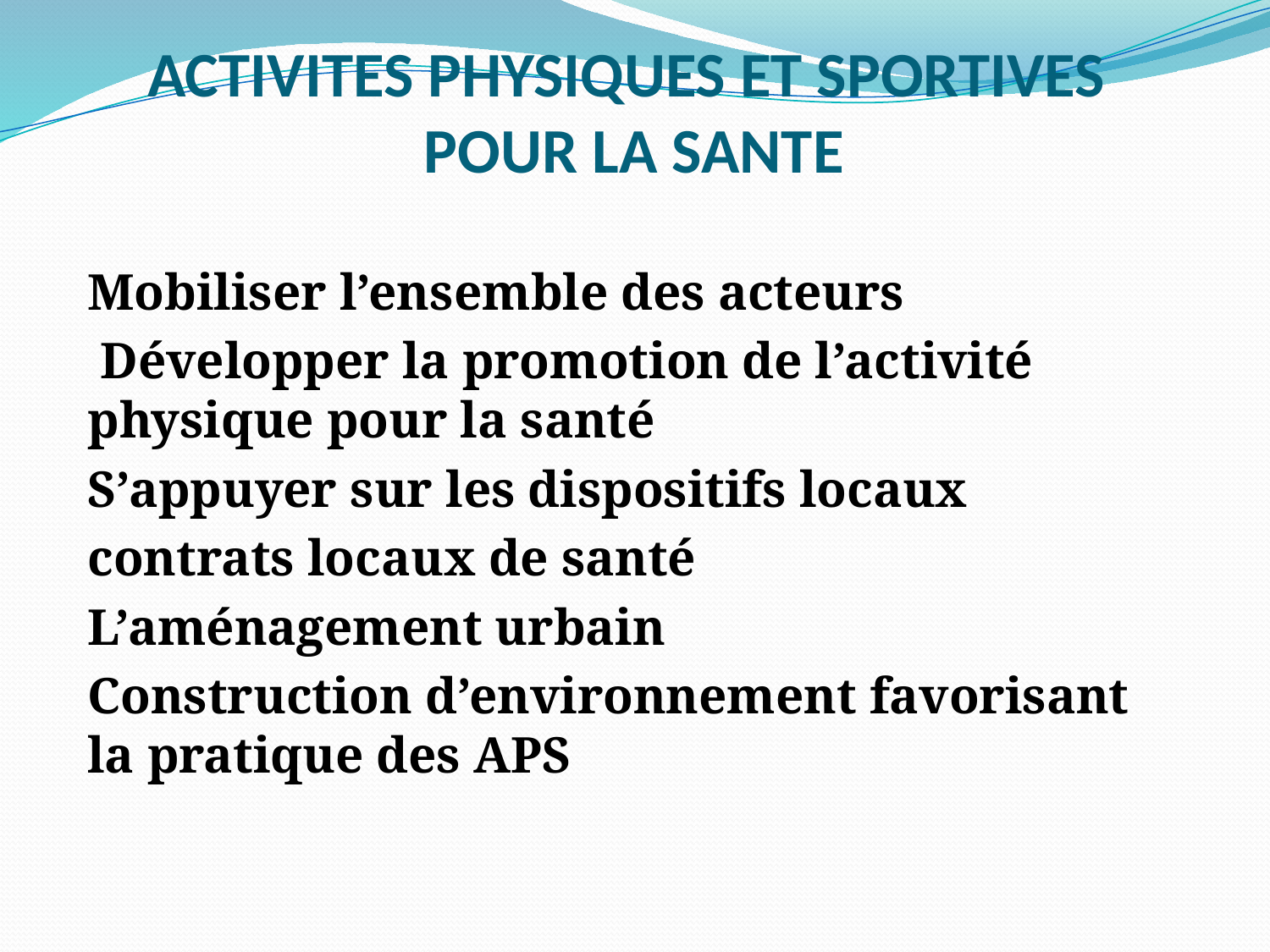

# ACTIVITES PHYSIQUES ET SPORTIVES POUR LA SANTE

Mobiliser l’ensemble des acteurs
 Développer la promotion de l’activité physique pour la santé
S’appuyer sur les dispositifs locaux
contrats locaux de santé
L’aménagement urbain
Construction d’environnement favorisant la pratique des APS